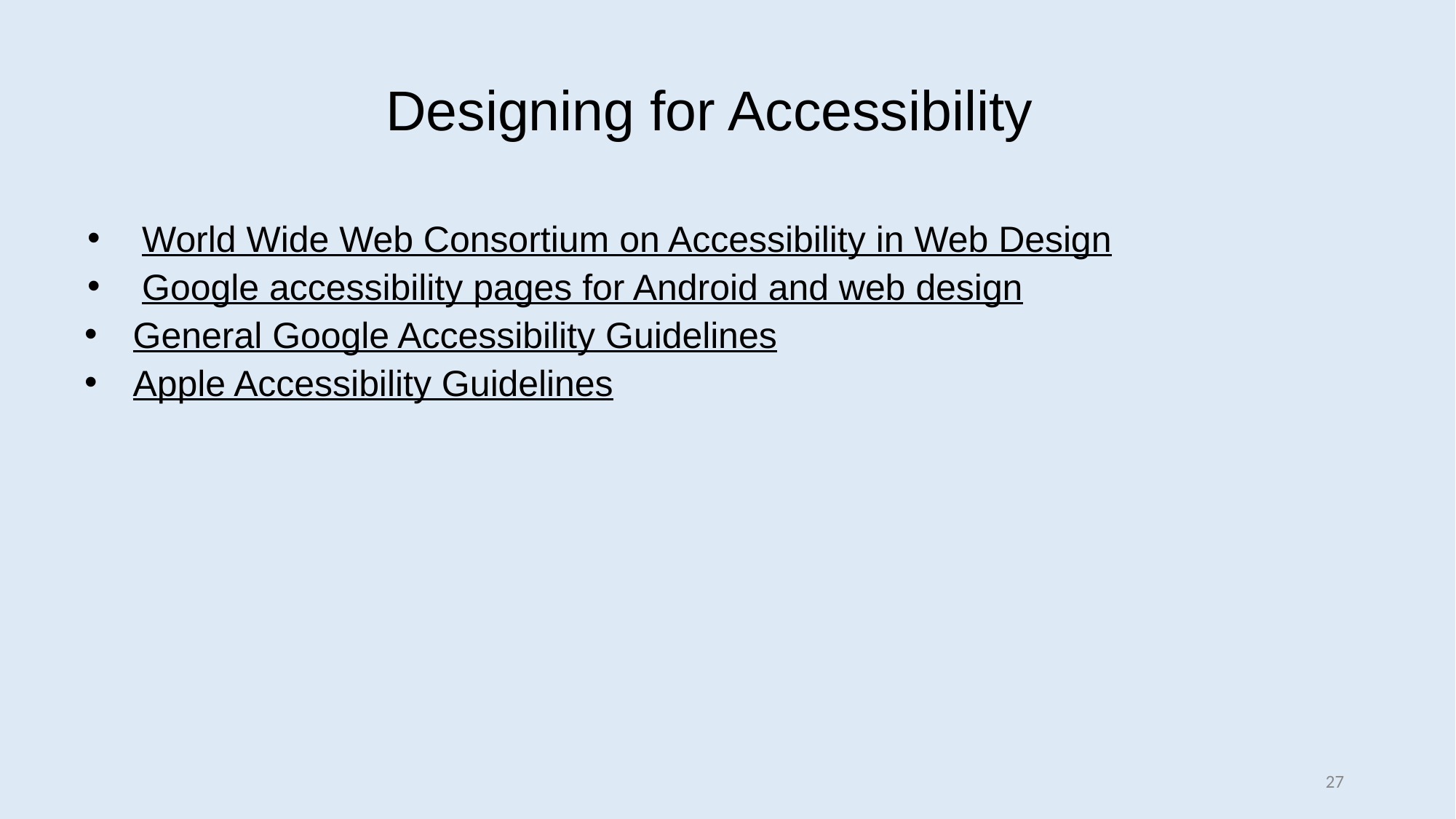

# Designing for Accessibility
World Wide Web Consortium on Accessibility in Web Design
Google accessibility pages for Android and web design
General Google Accessibility Guidelines
Apple Accessibility Guidelines
27